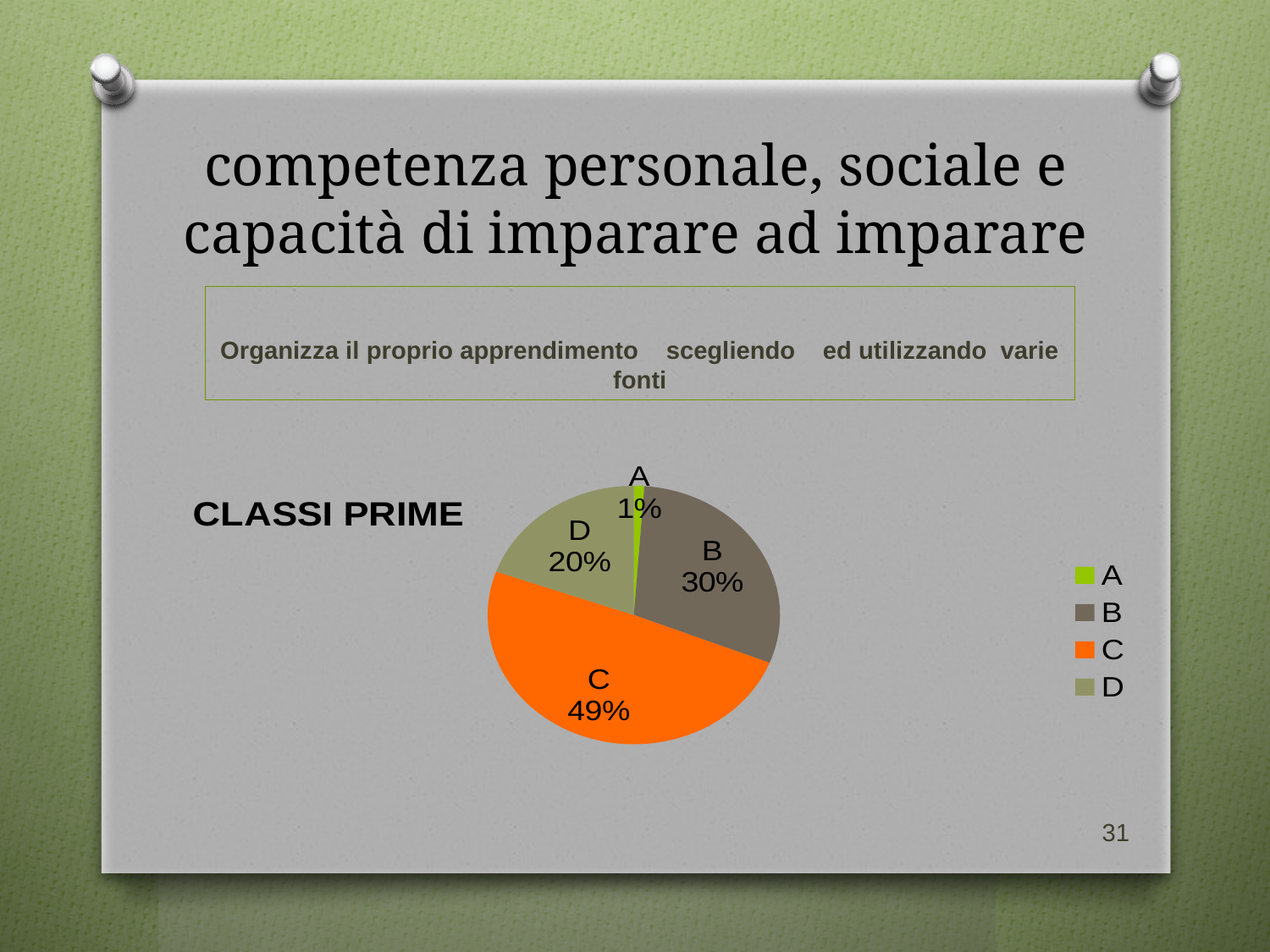

# competenza personale, sociale e capacità di imparare ad imparare
Organizza il proprio apprendimento    scegliendo    ed utilizzando  varie  fonti

### Chart:

| Category | CLASSI PRIME |
|---|---|
| A | 2.0 |
| B | 52.0 |
| C | 86.0 |
| D | 34.0 |
31